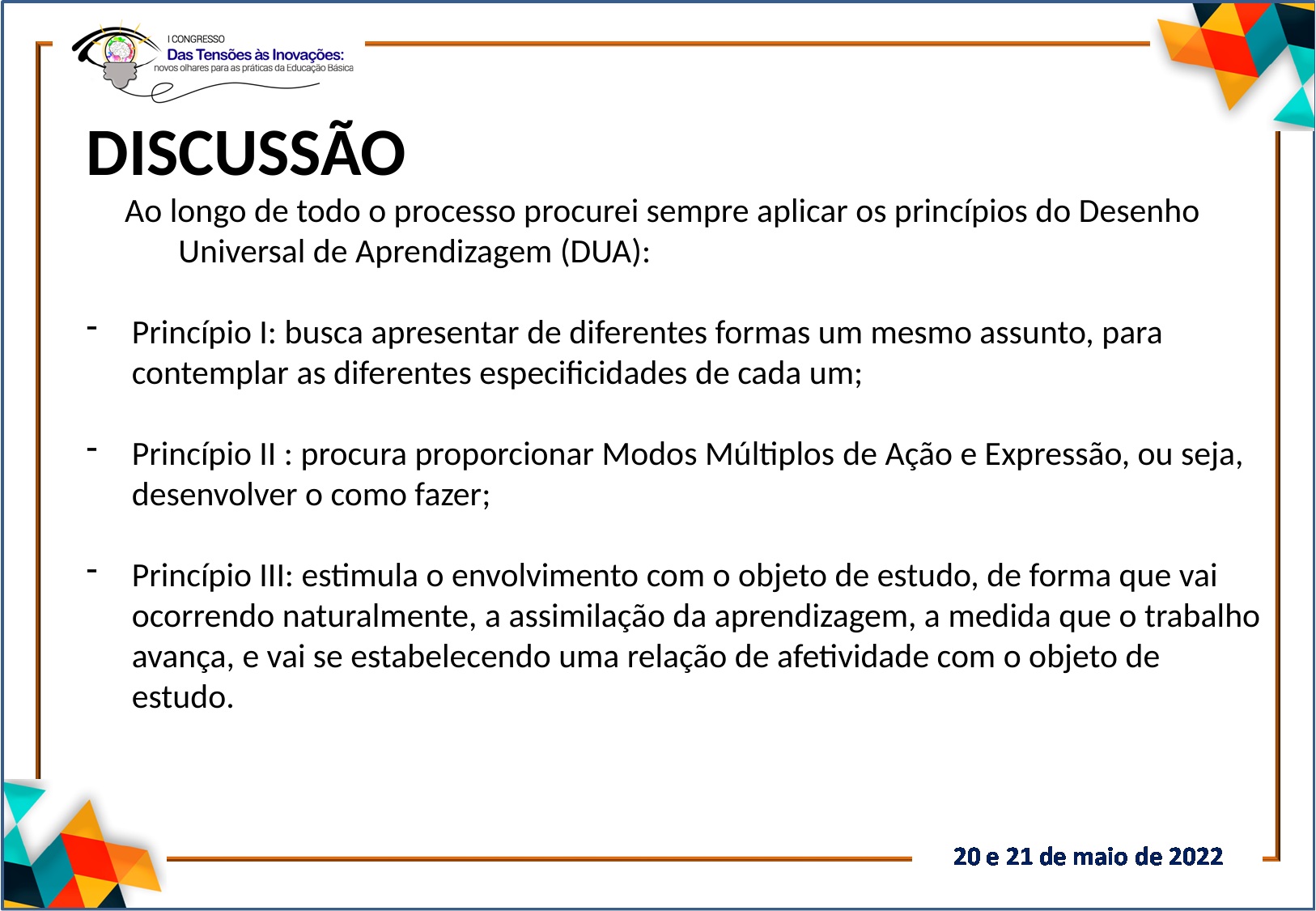

DISCUSSÃO
     Ao longo de todo o processo procurei sempre aplicar os princípios do Desenho                     Universal de Aprendizagem (DUA):

Princípio I: busca apresentar de diferentes formas um mesmo assunto, para contemplar as diferentes especificidades de cada um;

Princípio II : procura proporcionar Modos Múltiplos de Ação e Expressão, ou seja, desenvolver o como fazer;

Princípio III: estimula o envolvimento com o objeto de estudo, de forma que vai ocorrendo naturalmente, a assimilação da aprendizagem, a medida que o trabalho avança, e vai se estabelecendo uma relação de afetividade com o objeto de estudo.